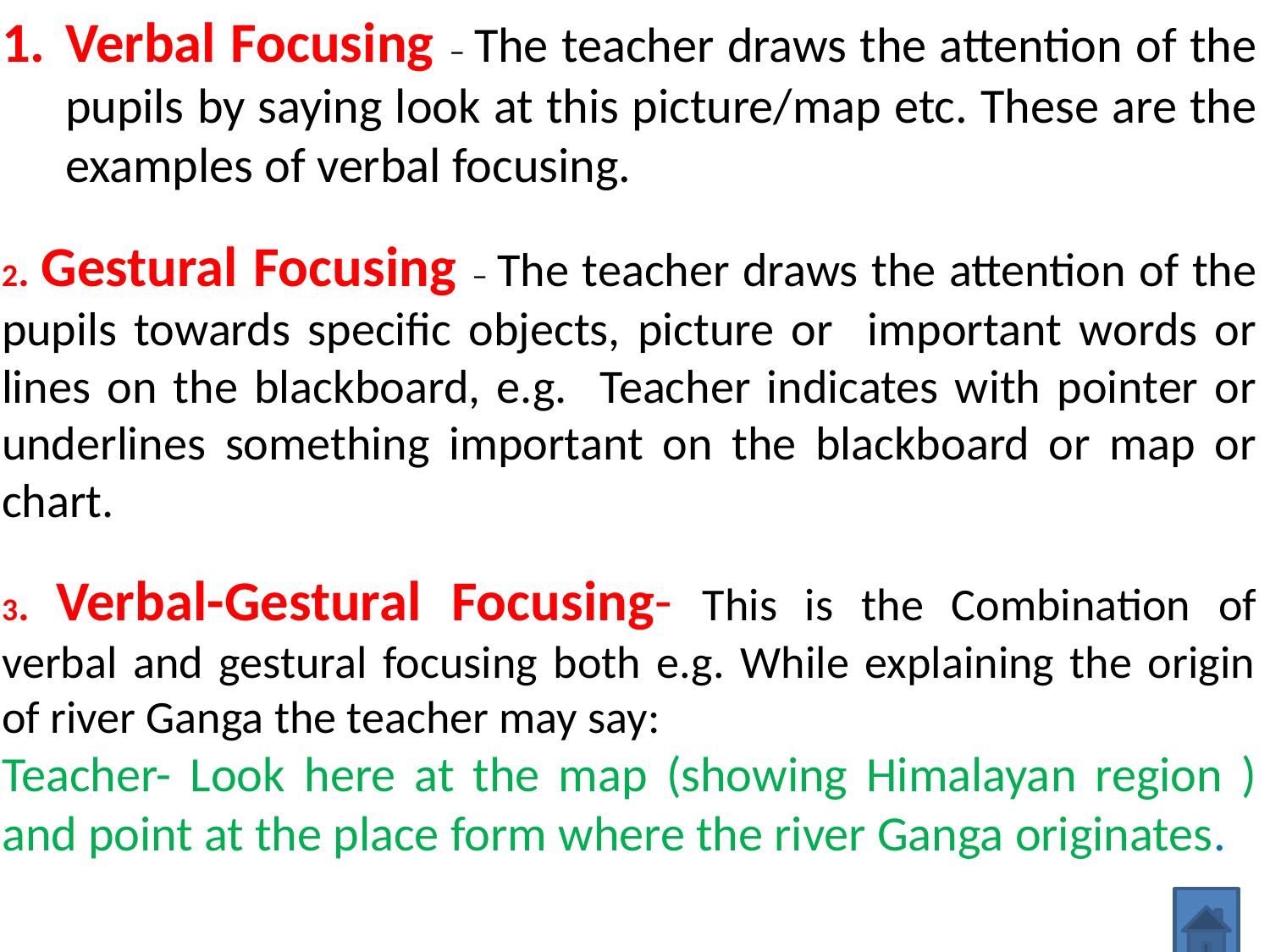

Verbal Focusing – The teacher draws the attention of the pupils by saying look at this picture/map etc. These are the examples of verbal focusing.

2. Gestural Focusing – The teacher draws the attention of the pupils towards specific objects, picture or  important words or lines on the blackboard, e.g.  Teacher indicates with pointer or underlines something important on the blackboard or map or chart.

3. Verbal-Gestural Focusing- This is the Combination of verbal and gestural focusing both e.g. While explaining the origin of river Ganga the teacher may say:
Teacher- Look here at the map (showing Himalayan region ) and point at the place form where the river Ganga originates.